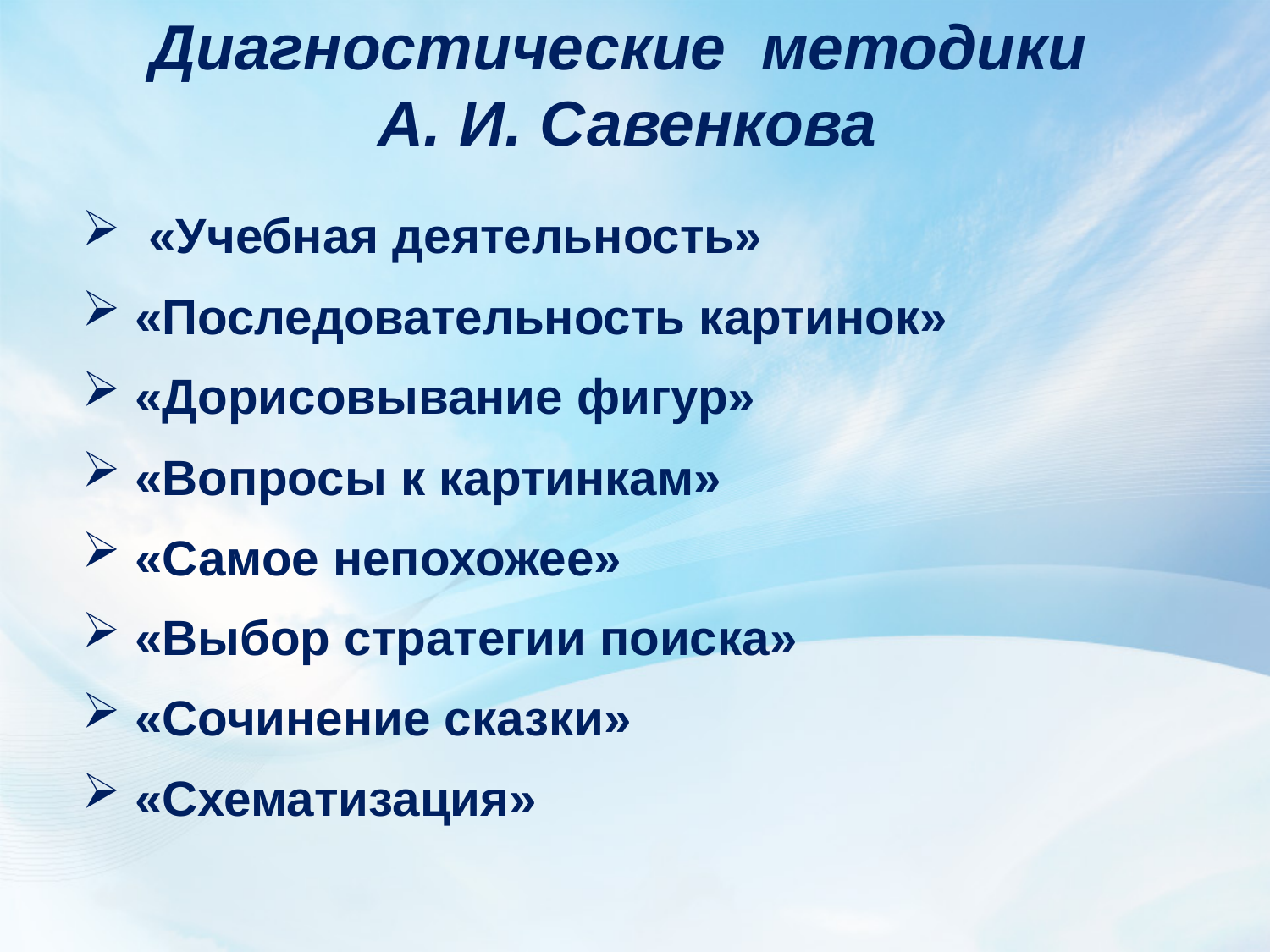

Диагностические  методики
А. И. Савенкова
  «Учебная деятельность»

 «Последовательность картинок»

 «Дорисовывание фигур»

 «Вопросы к картинкам»

 «Самое непохожее»

 «Выбор стратегии поиска»

 «Сочинение сказки»

 «Схематизация»